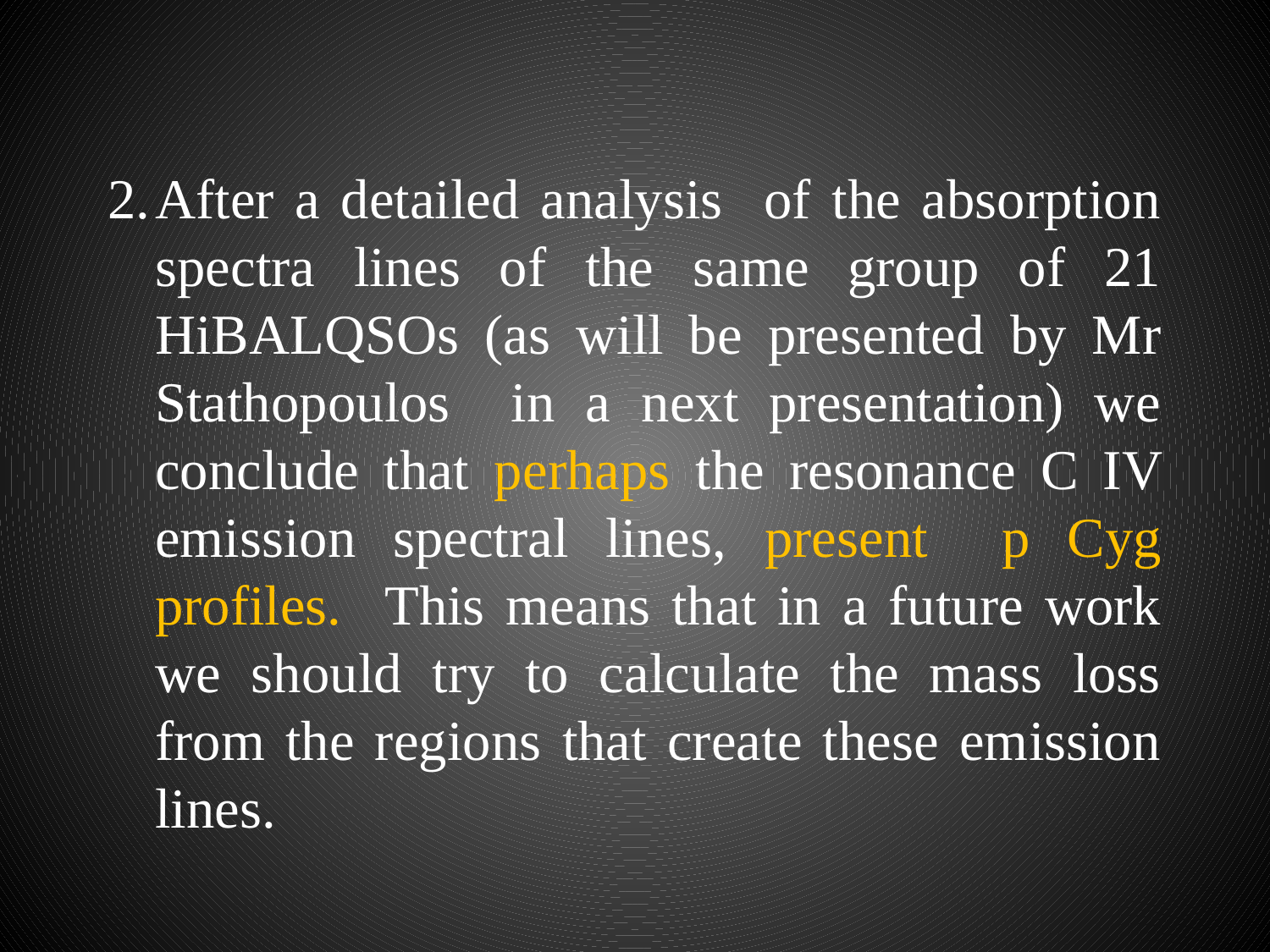

After a detailed analysis  of the absorption spectra lines of the same group of 21 HiBALQSOs (as will be presented by Mr Stathopoulos  in a next presentation) we conclude that perhaps the resonance C IV emission spectral lines, present  p Cyg profiles.  This means that in a future work we should try to calculate the mass loss from the regions that create these emission lines.